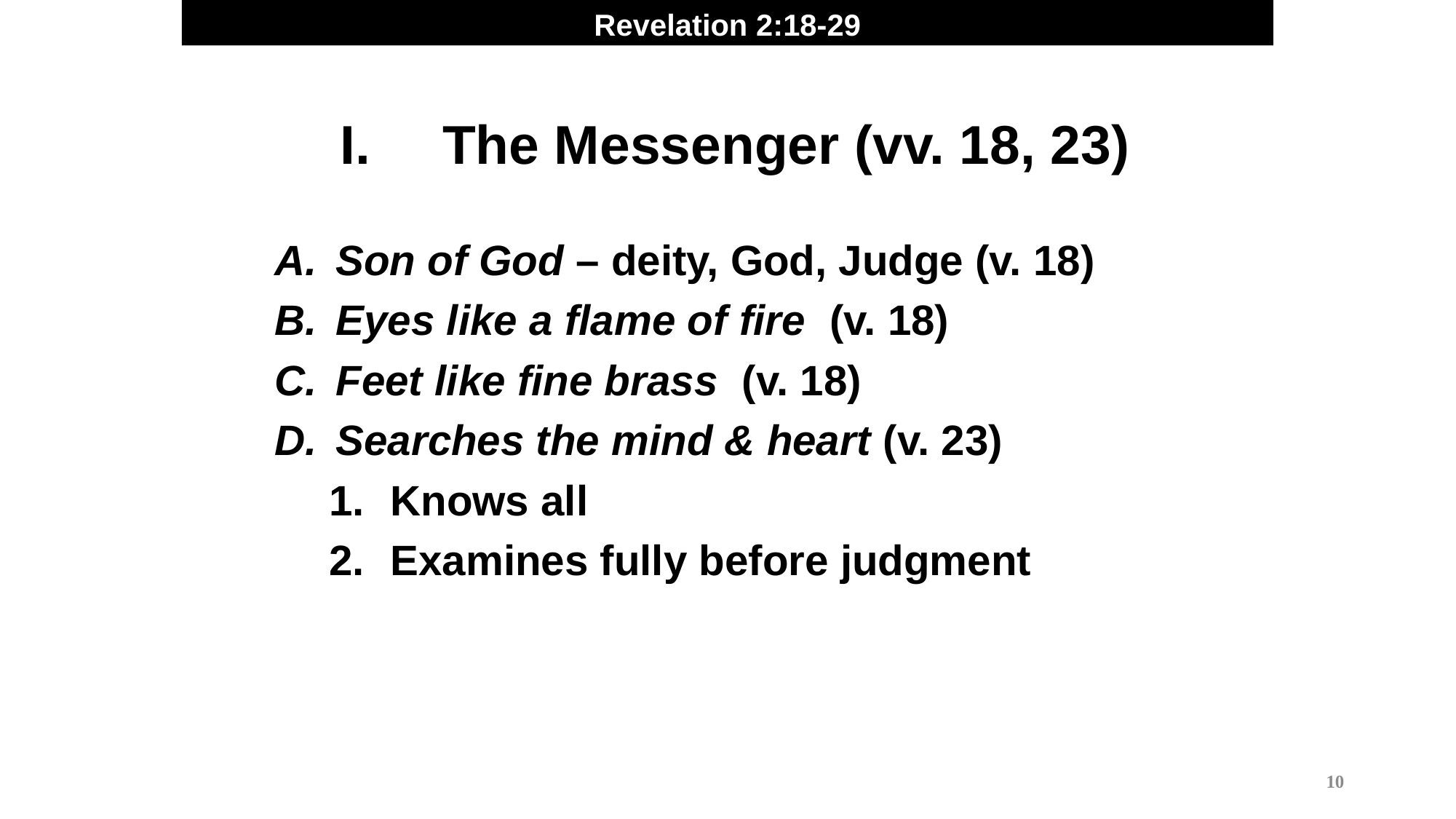

Revelation 2:18-29
The Messenger (vv. 18, 23)
Son of God – deity, God, Judge (v. 18)
Eyes like a flame of fire  (v. 18)
Feet like fine brass  (v. 18)
Searches the mind & heart (v. 23)
Knows all
Examines fully before judgment
10